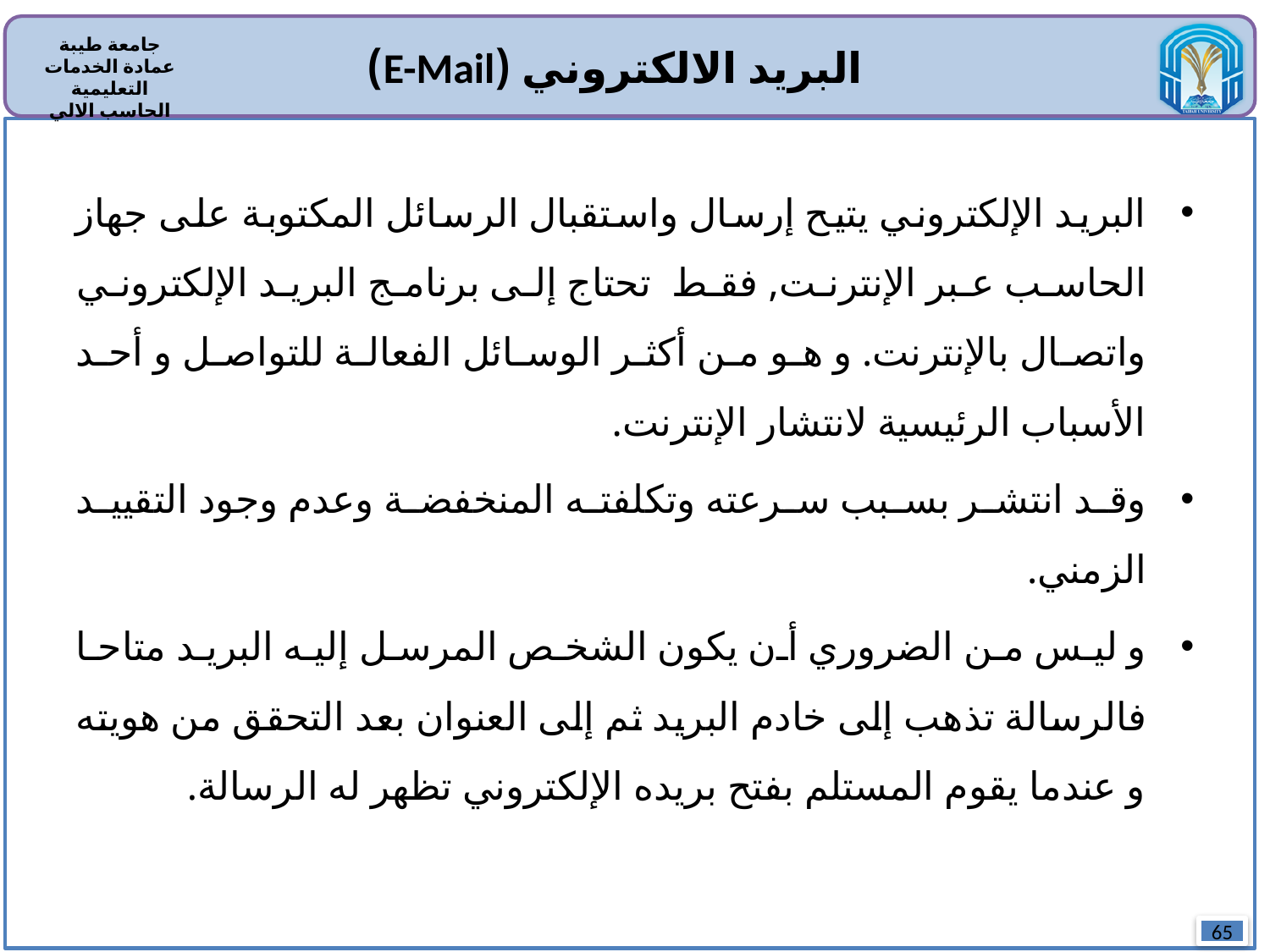

البريد الالكتروني (E-Mail)
البريد الإلكتروني يتيح إرسال واستقبال الرسائل المكتوبة على جهاز الحاسب عبر الإنترنت, فقط  تحتاج إلى برنامج البريد الإلكتروني واتصال بالإنترنت. و هو من أكثر الوسائل الفعالة للتواصل و أحد الأسباب الرئيسية لانتشار الإنترنت.
وقد انتشر بسبب سرعته وتكلفته المنخفضة وعدم وجود التقييد الزمني.
و ليس من الضروري أن يكون الشخص المرسل إليه البريد متاحا فالرسالة تذهب إلى خادم البريد ثم إلى العنوان بعد التحقق من هويته و عندما يقوم المستلم بفتح بريده الإلكتروني تظهر له الرسالة.